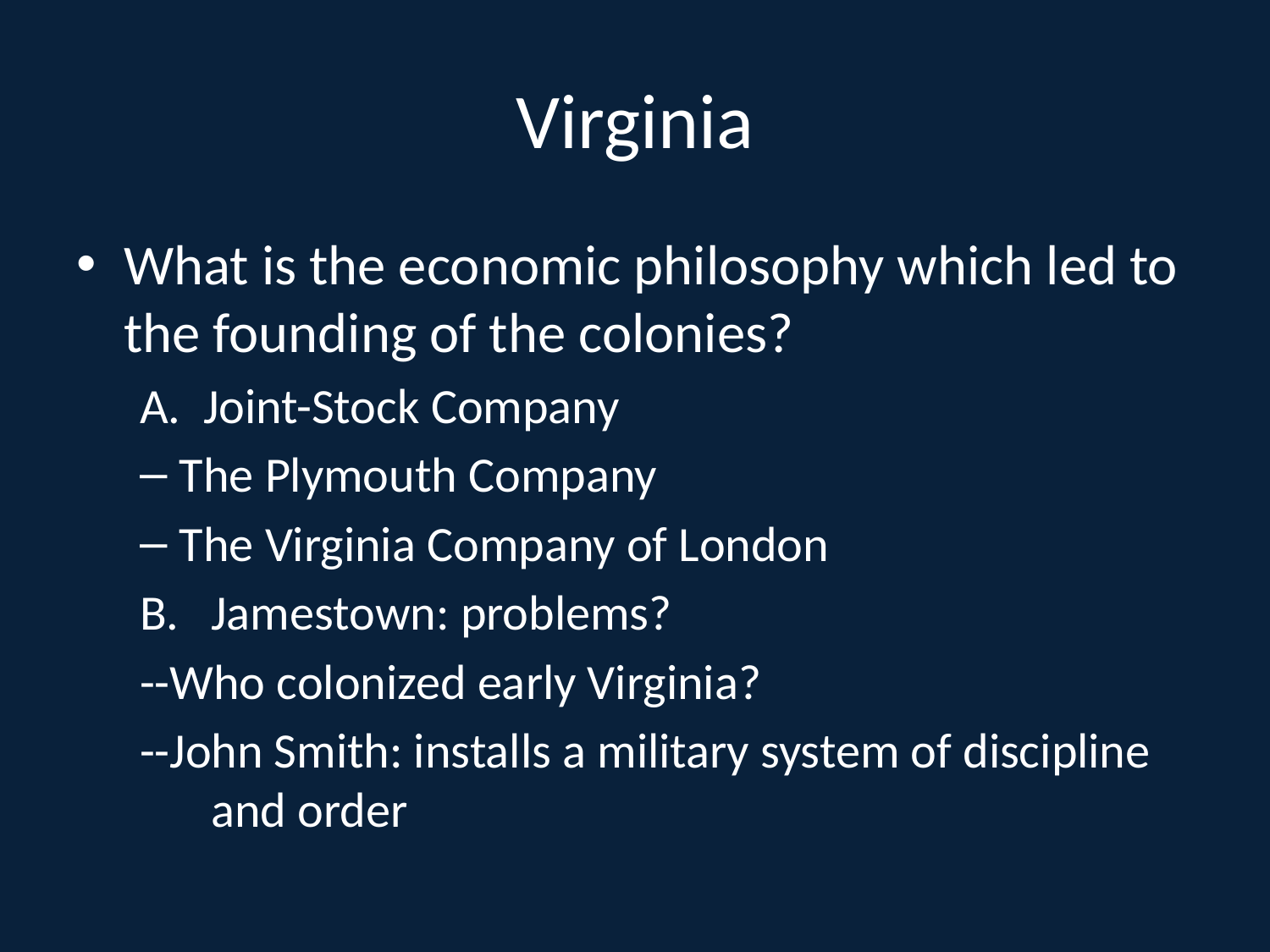

# Virginia
What is the economic philosophy which led to the founding of the colonies?
A.  Joint-Stock Company
The Plymouth Company
The Virginia Company of London
Jamestown: problems?
--Who colonized early Virginia?
--John Smith: installs a military system of discipline and order